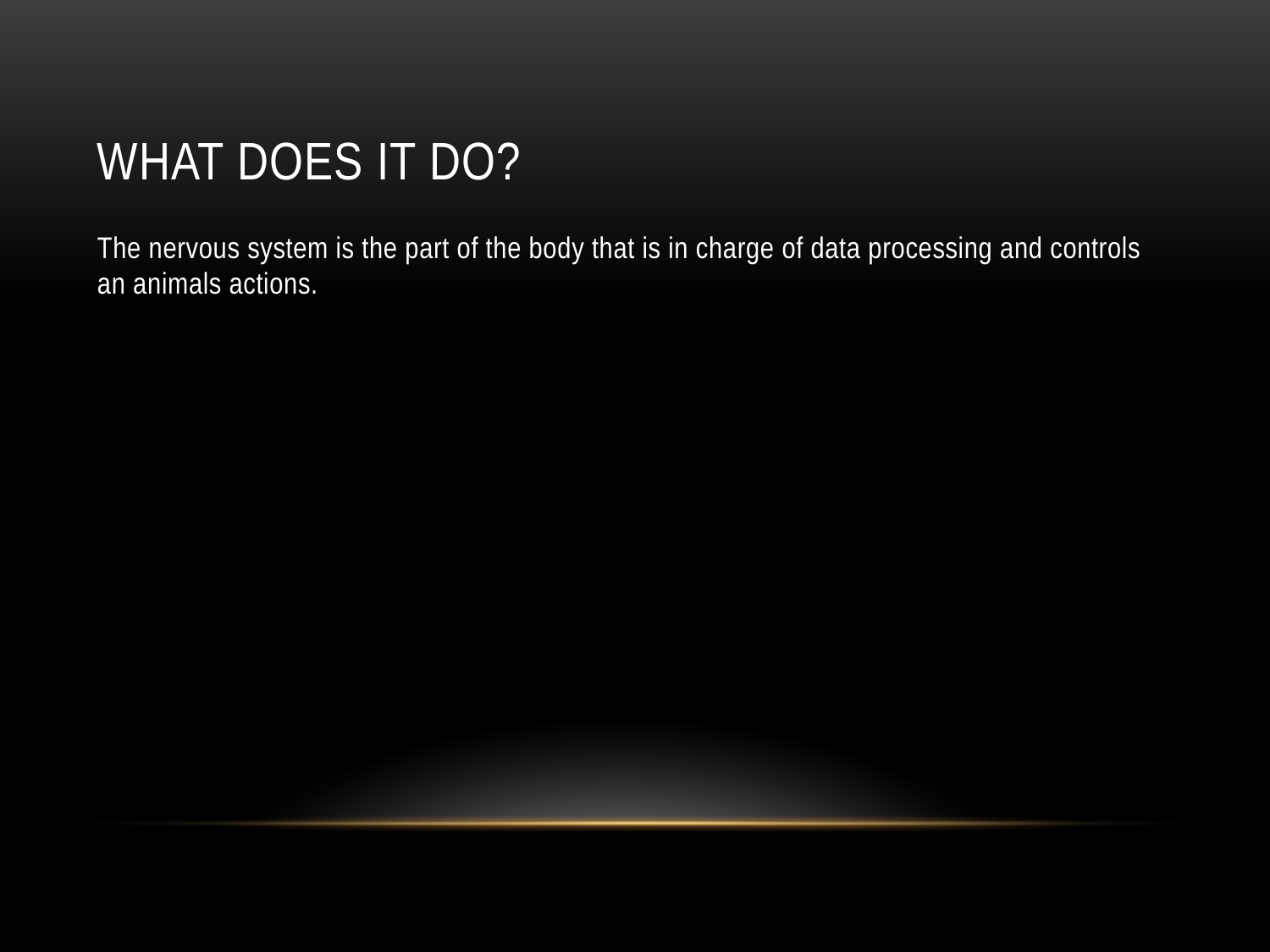

# What does it do?
The nervous system is the part of the body that is in charge of data processing and controls an animals actions.